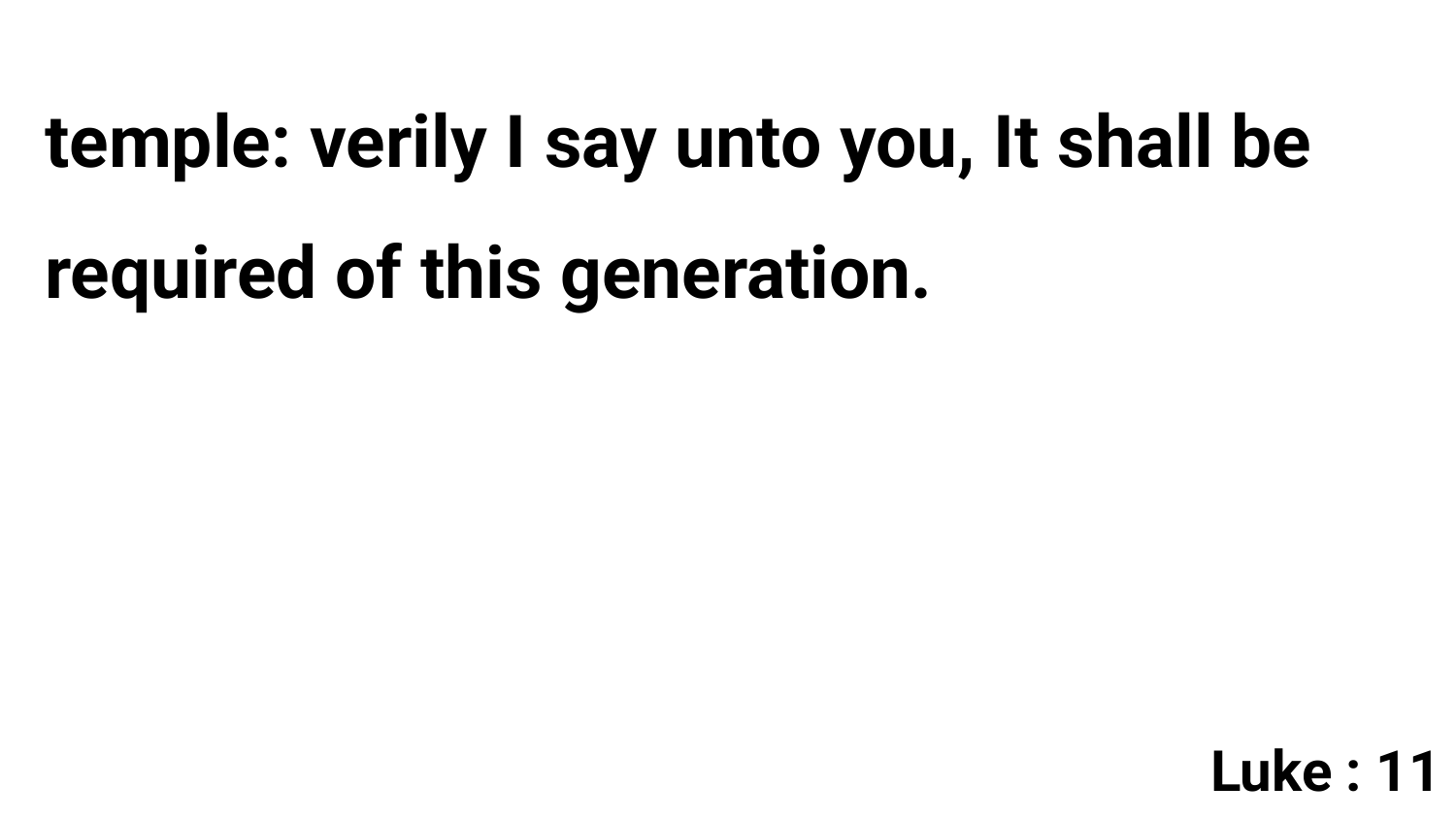

temple: verily I say unto you, It shall be required of this generation.
Luke : 11